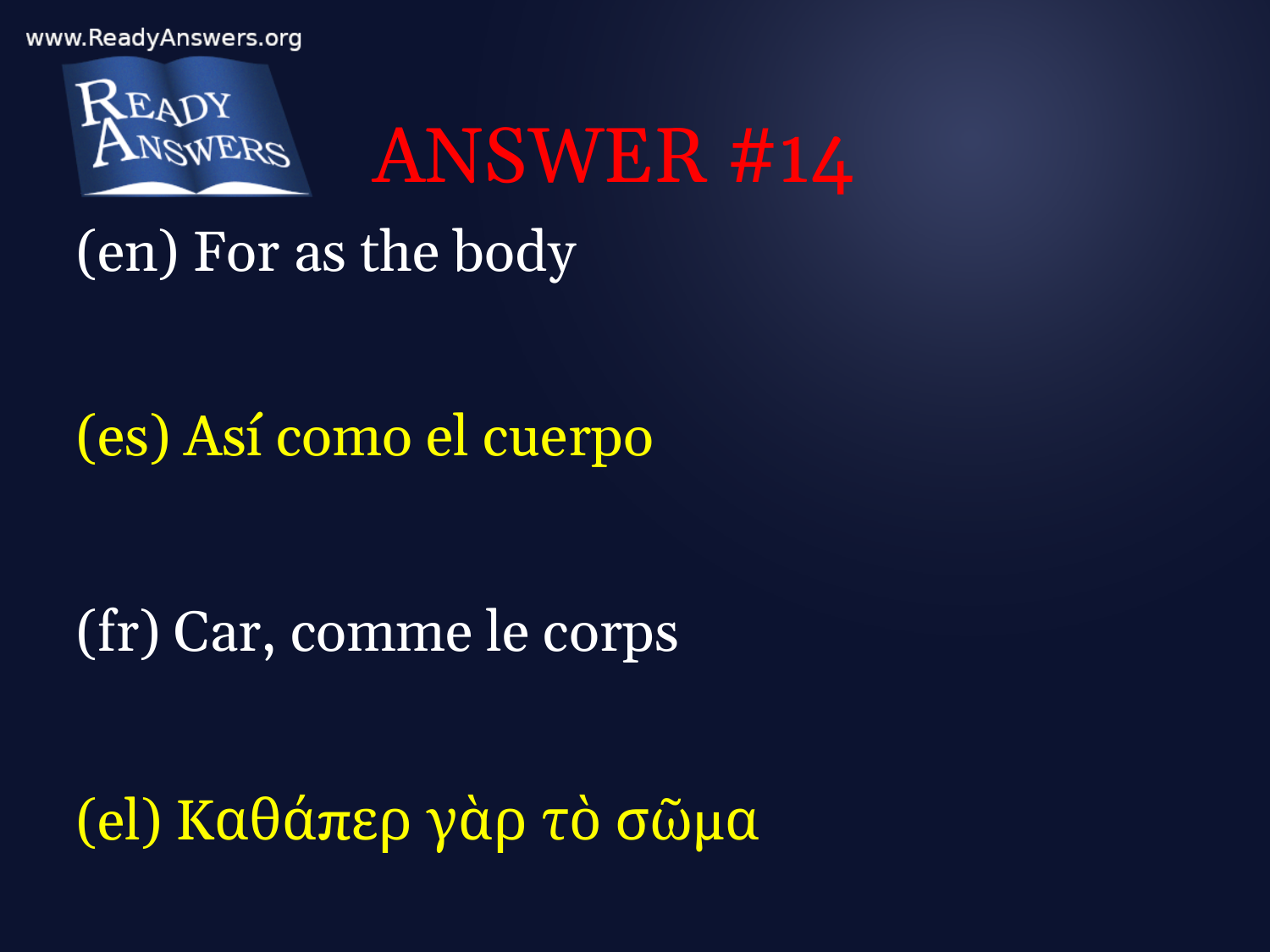

# ANSWER #14
(en) For as the body
(es) Así como el cuerpo
(fr) Car, comme le corps
(el) Καθάπερ γὰρ τὸ σῶμα